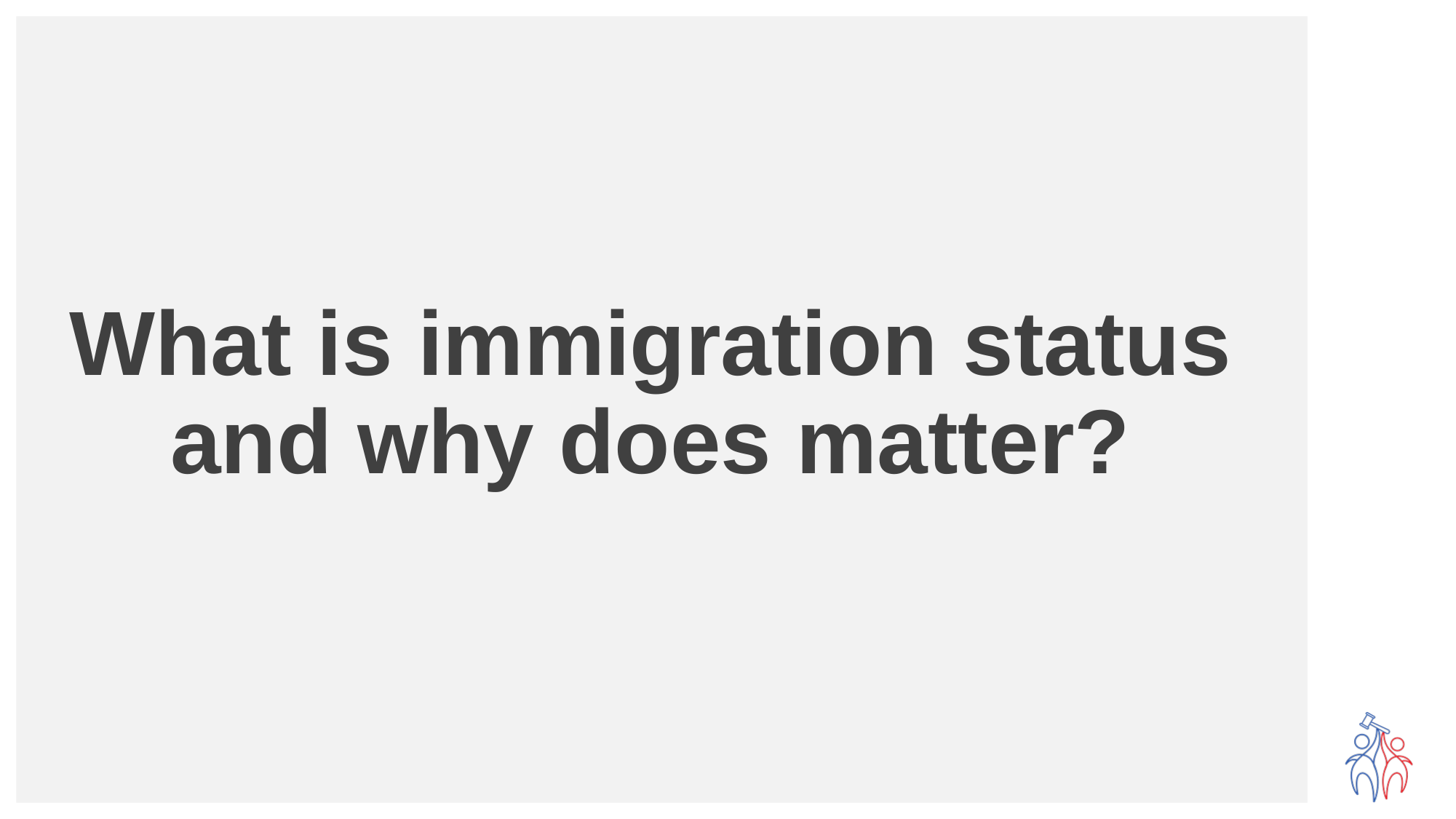

What is immigration status and why does matter?